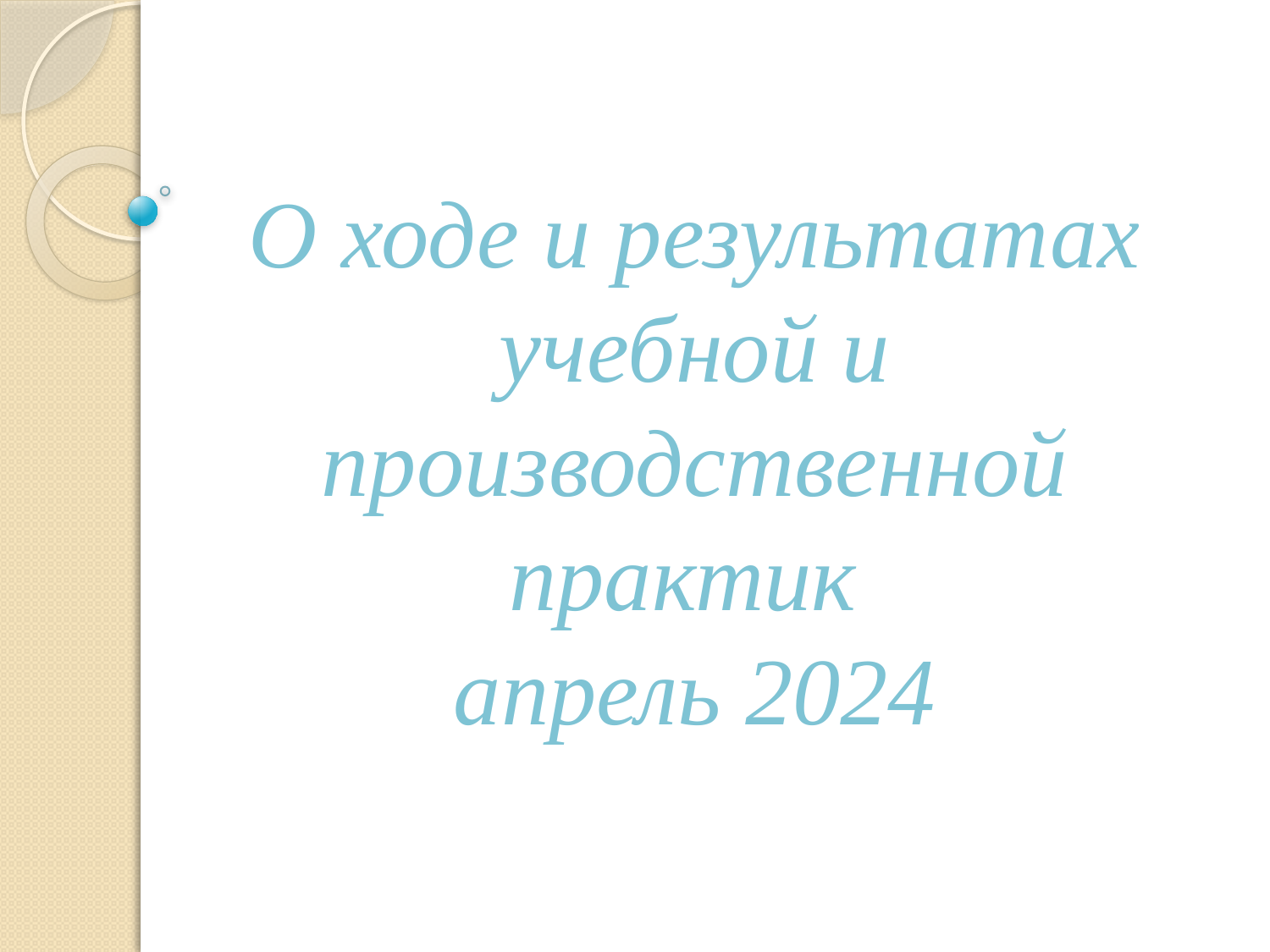

# О ходе и результатах учебной и производственной практик апрель 2024